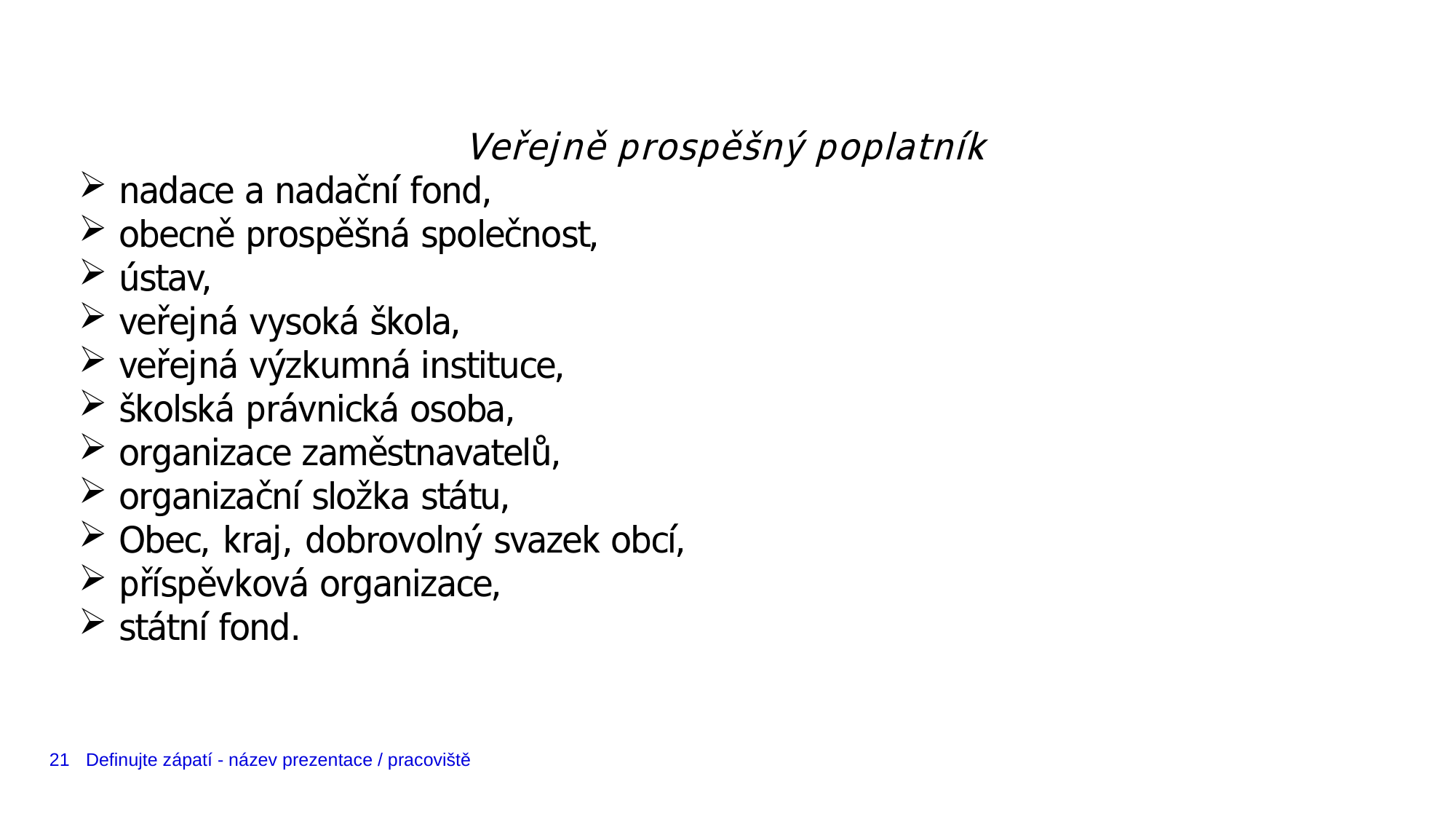

Veřejně prospěšný poplatník
nadace a nadační fond,
obecně prospěšná společnost,
ústav,
veřejná vysoká škola,
veřejná výzkumná instituce,
školská právnická osoba,
organizace zaměstnavatelů,
organizační složka státu,
Obec, kraj, dobrovolný svazek obcí,
příspěvková organizace,
státní fond.
21
Definujte zápatí - název prezentace / pracoviště